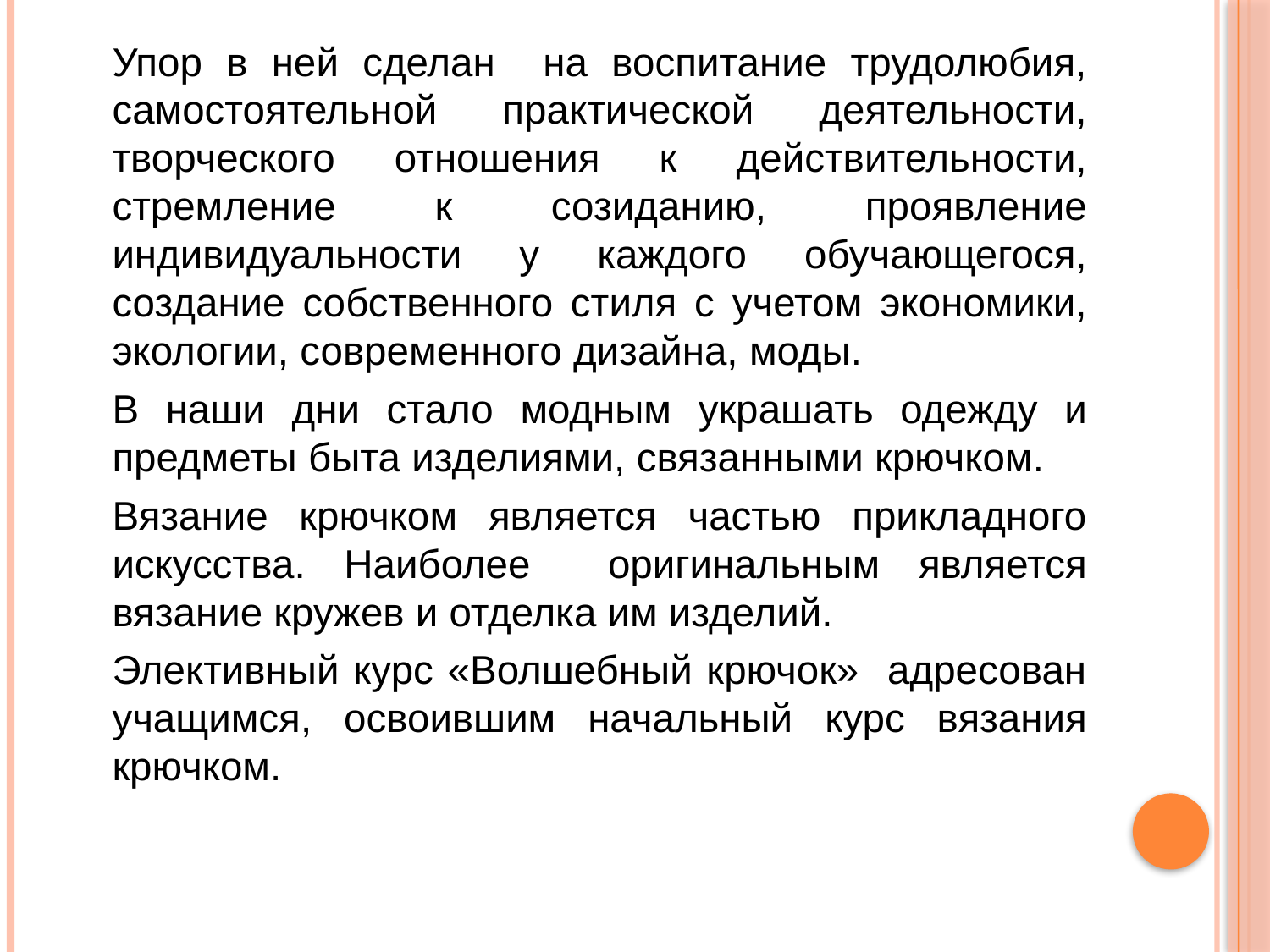

Упор в ней сделан  на воспитание трудолюбия, самостоятельной практической деятельности, творческого отношения к действительности, стремление к созиданию, проявление индивидуальности у каждого обучающегося, создание собственного стиля с учетом экономики, экологии, современного дизайна, моды.
		В наши дни стало модным украшать одежду и предметы быта изделиями, связанными крючком.
		Вязание крючком является частью прикладного искусства. Наиболее  оригинальным является вязание кружев и отделка им изделий.
		Элективный курс «Волшебный крючок»  адресован учащимся, освоившим начальный курс вязания крючком.